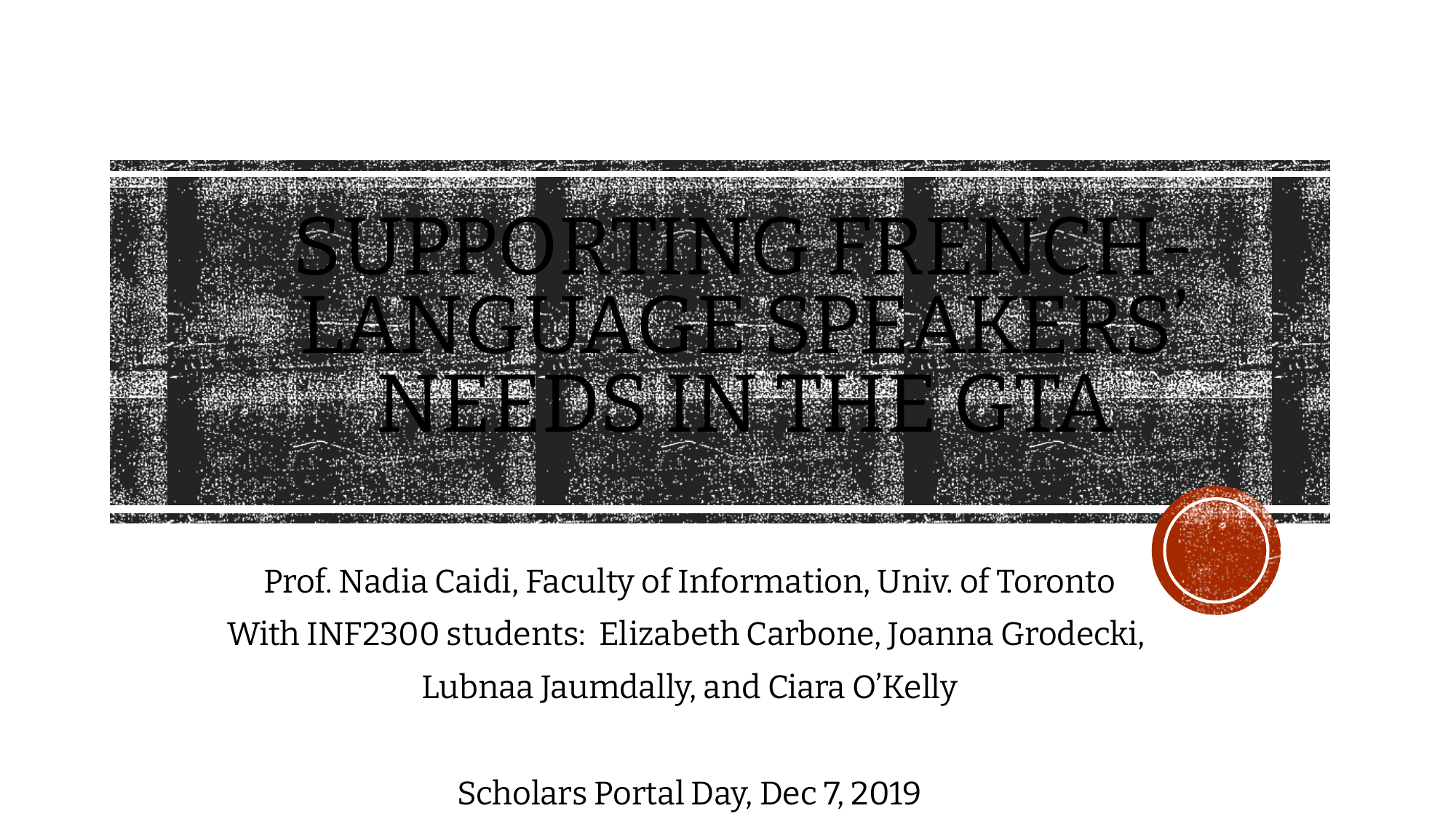

# Supporting French-language speakers’ needs in the GTA

Prof. Nadia Caidi, Faculty of Information, Univ. of Toronto
With INF2300 students:  Elizabeth Carbone, Joanna Grodecki,
Lubnaa Jaumdally, and Ciara O’Kelly

Scholars Portal Day, Dec 7, 2019